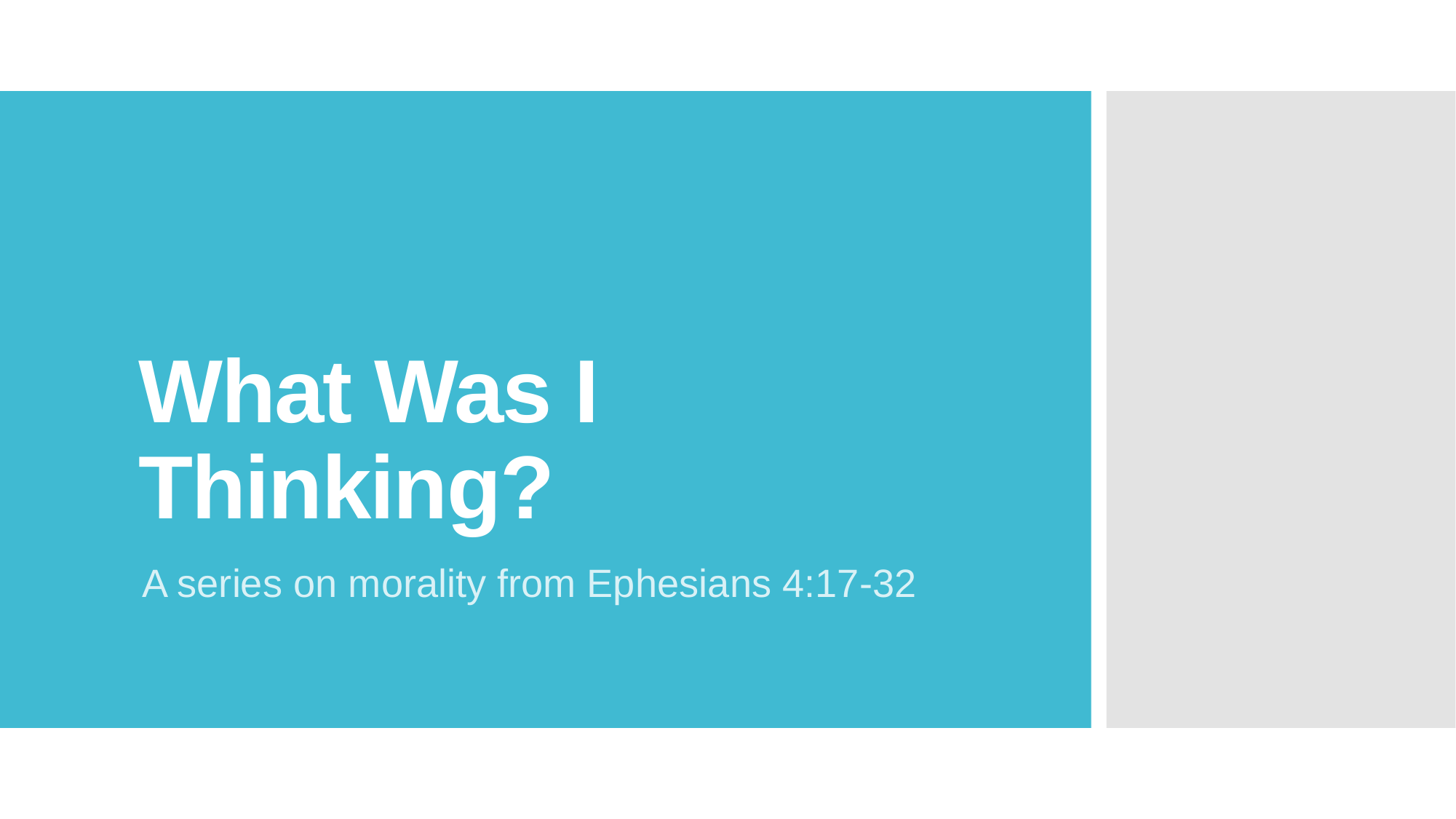

# What Was I Thinking?
A series on morality from Ephesians 4:17-32